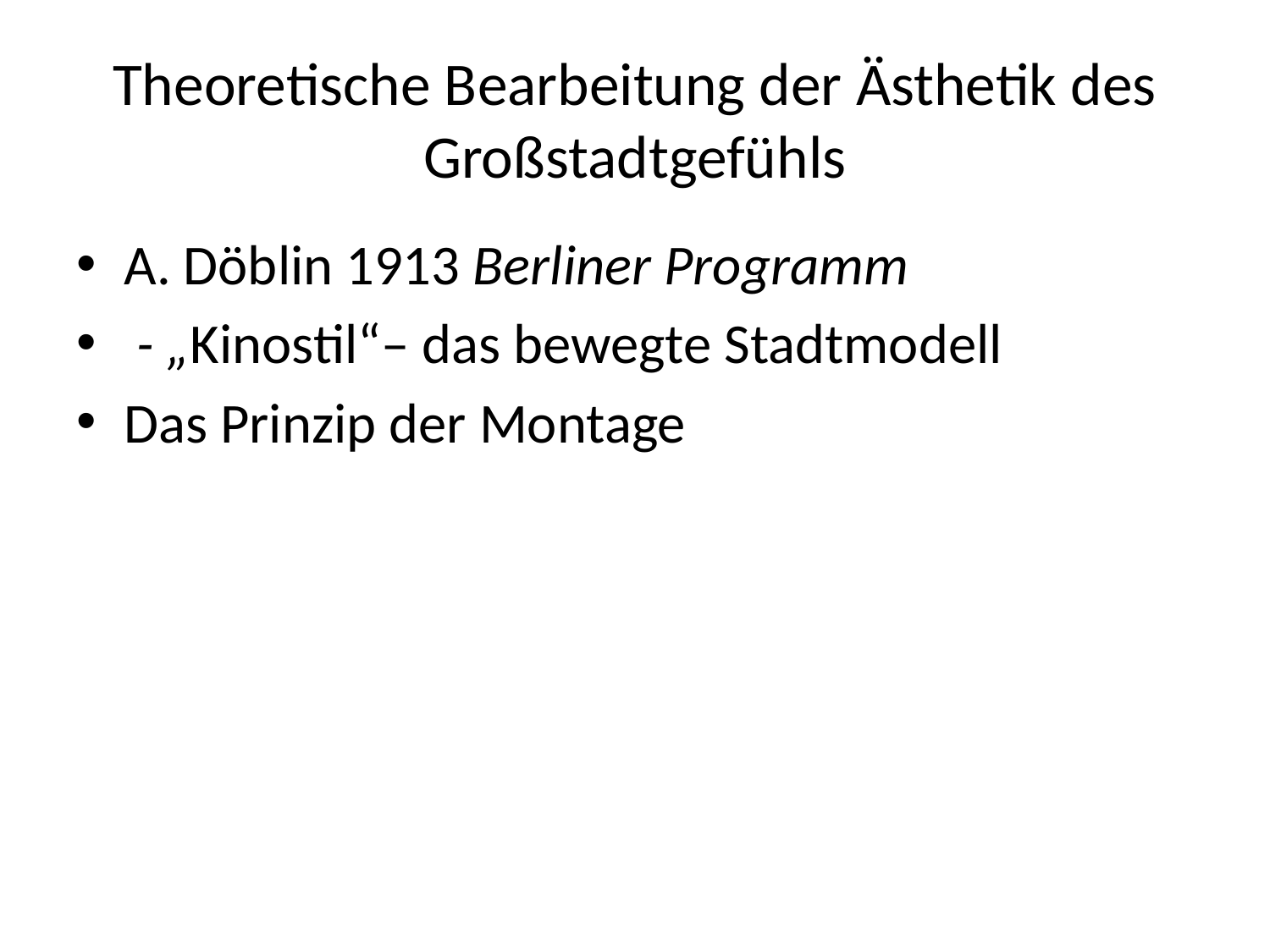

# Theoretische Bearbeitung der Ästhetik des Großstadtgefühls
A. Döblin 1913 Berliner Programm
 - „Kinostil“– das bewegte Stadtmodell
Das Prinzip der Montage